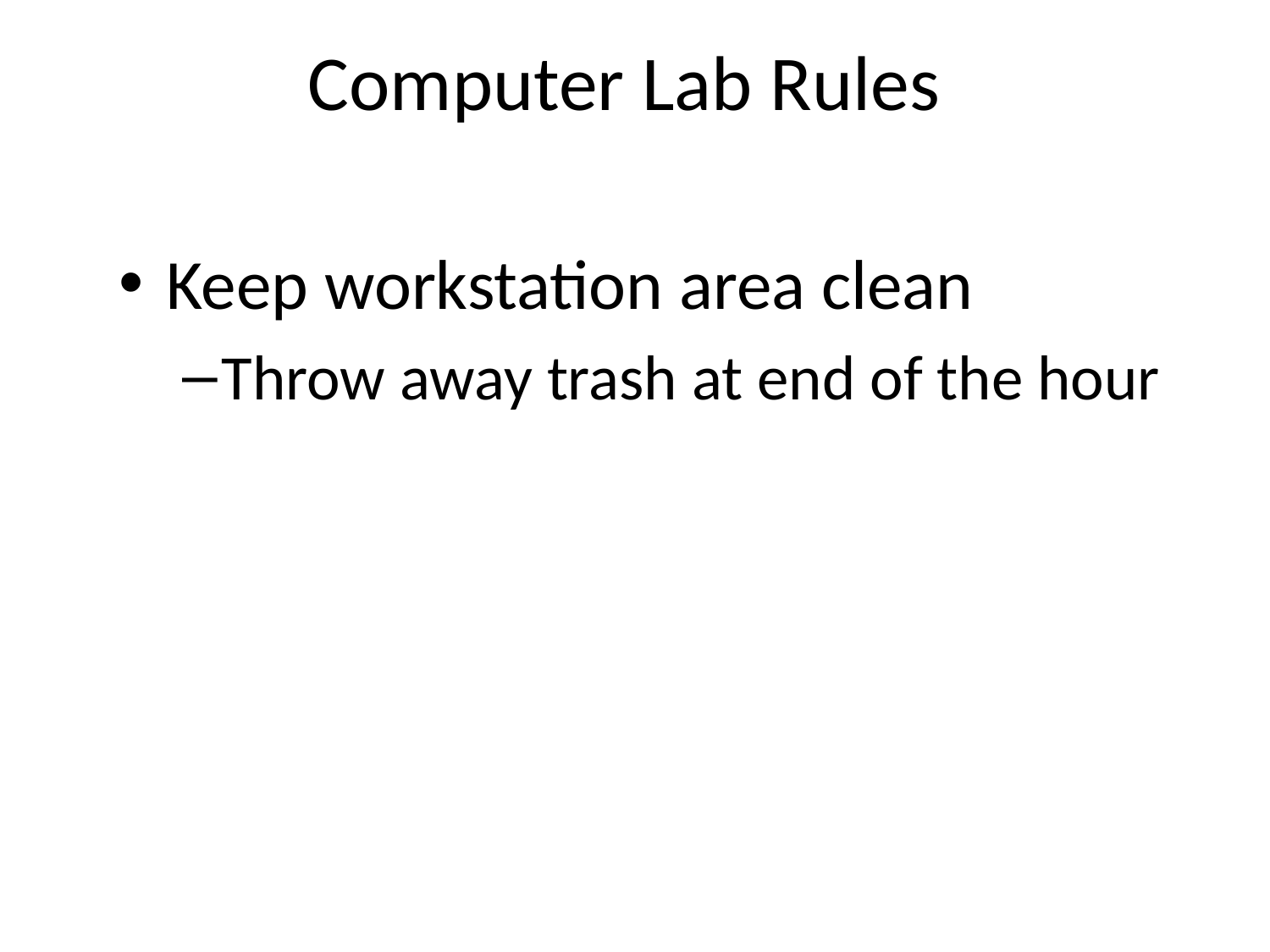

# Computer Lab Rules
Keep workstation area clean
Throw away trash at end of the hour